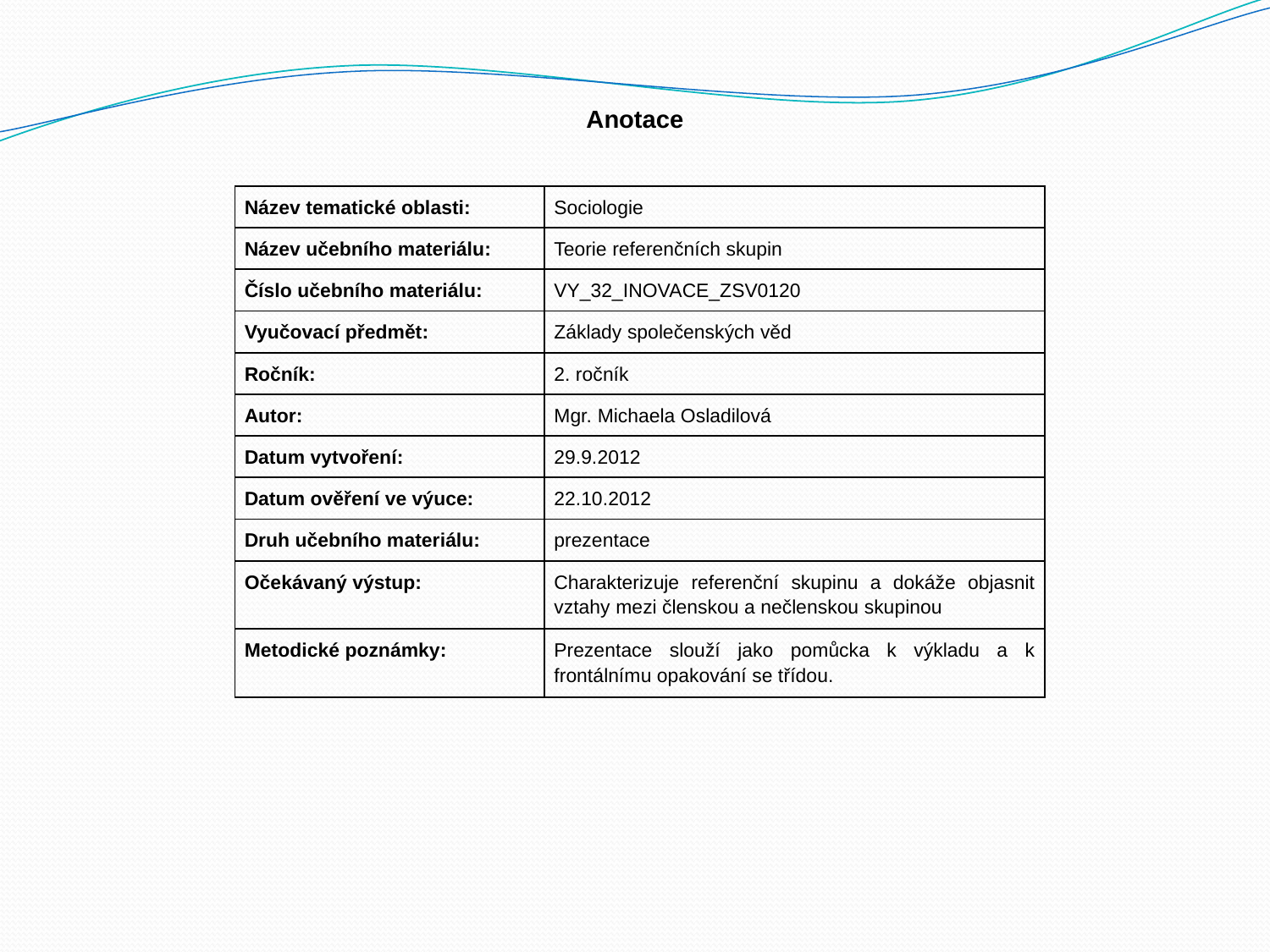

Anotace
| Název tematické oblasti: | Sociologie |
| --- | --- |
| Název učebního materiálu: | Teorie referenčních skupin |
| Číslo učebního materiálu: | VY\_32\_INOVACE\_ZSV0120 |
| Vyučovací předmět: | Základy společenských věd |
| Ročník: | 2. ročník |
| Autor: | Mgr. Michaela Osladilová |
| Datum vytvoření: | 29.9.2012 |
| Datum ověření ve výuce: | 22.10.2012 |
| Druh učebního materiálu: | prezentace |
| Očekávaný výstup: | Charakterizuje referenční skupinu a dokáže objasnit vztahy mezi členskou a nečlenskou skupinou |
| Metodické poznámky: | Prezentace slouží jako pomůcka k výkladu a k frontálnímu opakování se třídou. |